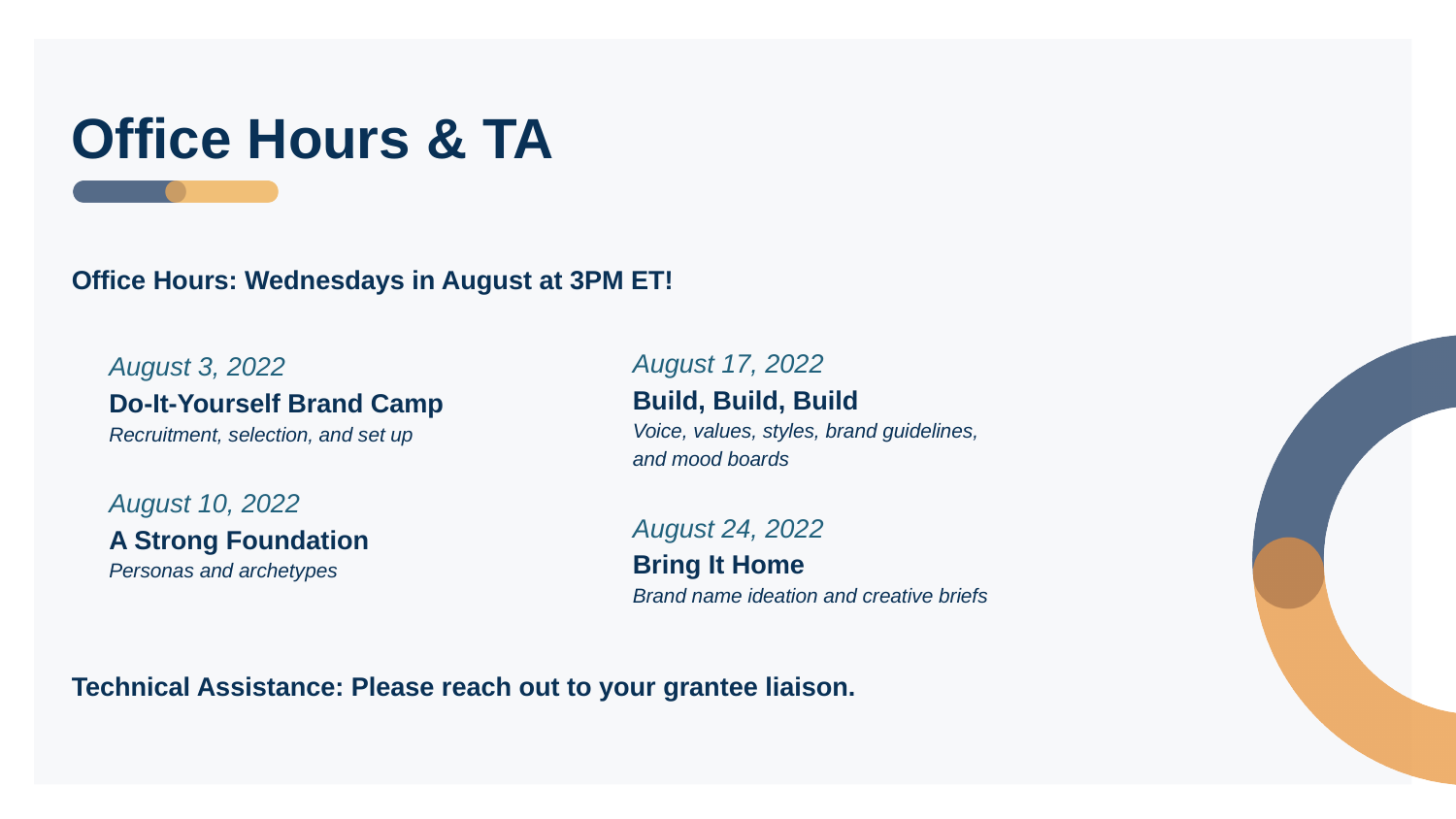

# Office Hours & TA
Office Hours: Wednesdays in August at 3PM ET!
August 17, 2022
Build, Build, Build
Voice, values, styles, brand guidelines, and mood boards
August 24, 2022
Bring It Home
Brand name ideation and creative briefs
August 3, 2022
Do-It-Yourself Brand Camp
Recruitment, selection, and set up
August 10, 2022
A Strong Foundation
Personas and archetypes
Technical Assistance: Please reach out to your grantee liaison.